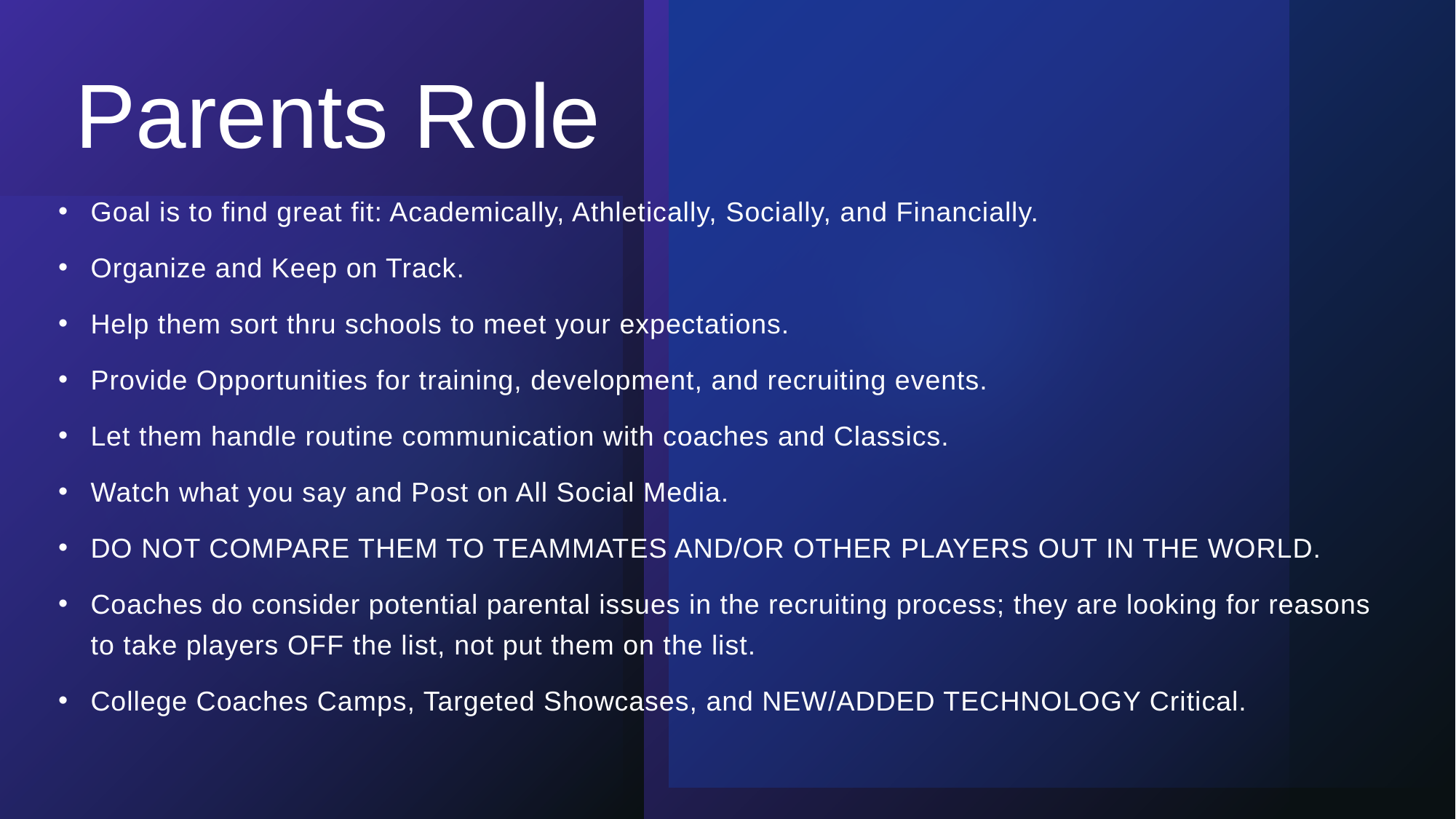

# Parents Role
Goal is to find great fit: Academically, Athletically, Socially, and Financially.
Organize and Keep on Track.
Help them sort thru schools to meet your expectations.
Provide Opportunities for training, development, and recruiting events.
Let them handle routine communication with coaches and Classics.
Watch what you say and Post on All Social Media.
DO NOT COMPARE THEM TO TEAMMATES AND/OR OTHER PLAYERS OUT IN THE WORLD.
Coaches do consider potential parental issues in the recruiting process; they are looking for reasons to take players OFF the list, not put them on the list.
College Coaches Camps, Targeted Showcases, and NEW/ADDED TECHNOLOGY Critical.